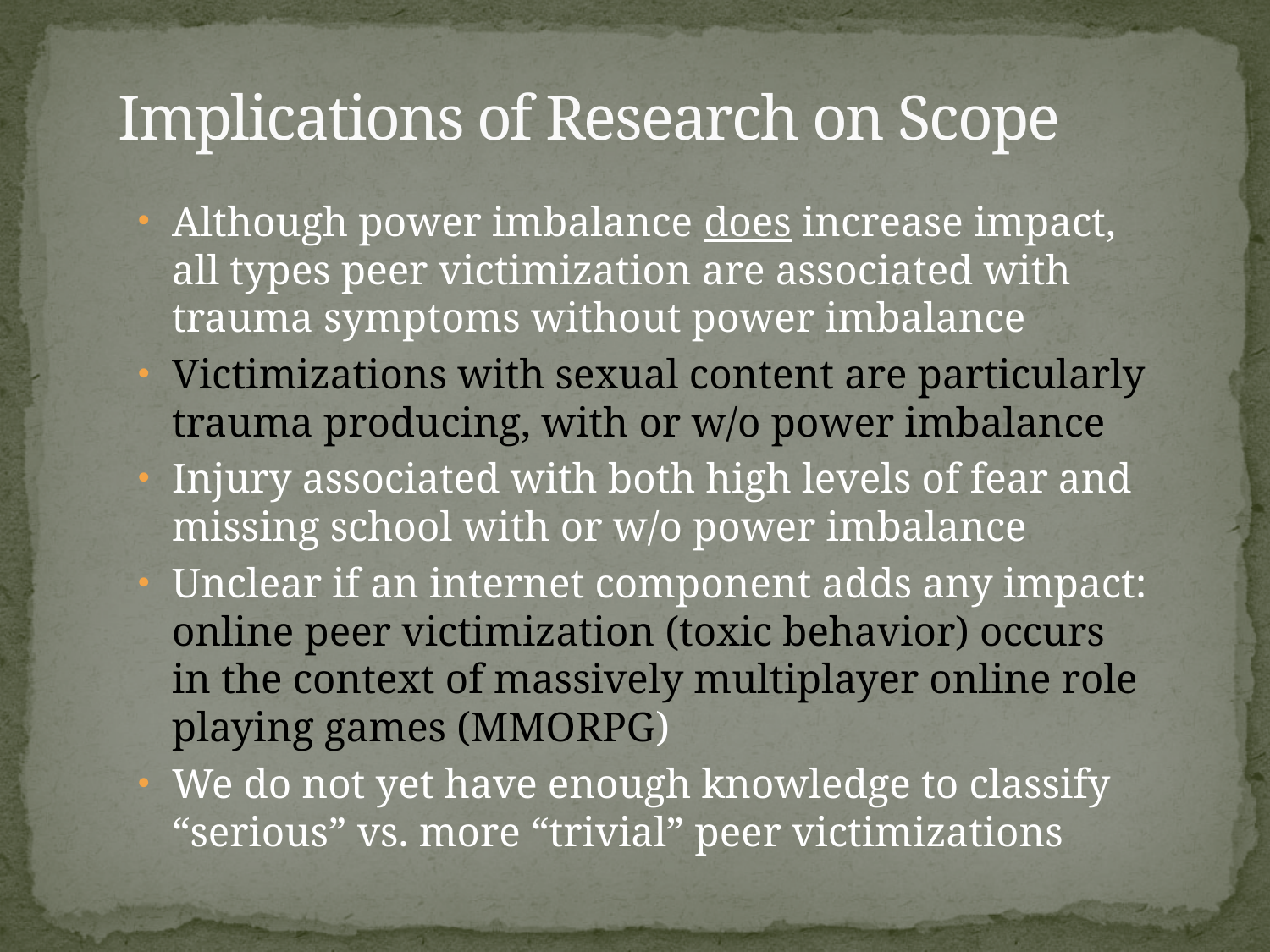

# Implications of Research on Scope

Although power imbalance does increase impact, all types peer victimization are associated with trauma symptoms without power imbalance
Victimizations with sexual content are particularly trauma producing, with or w/o power imbalance
Injury associated with both high levels of fear and missing school with or w/o power imbalance
Unclear if an internet component adds any impact: online peer victimization (toxic behavior) occurs in the context of massively multiplayer online role playing games (MMORPG)
We do not yet have enough knowledge to classify “serious” vs. more “trivial” peer victimizations